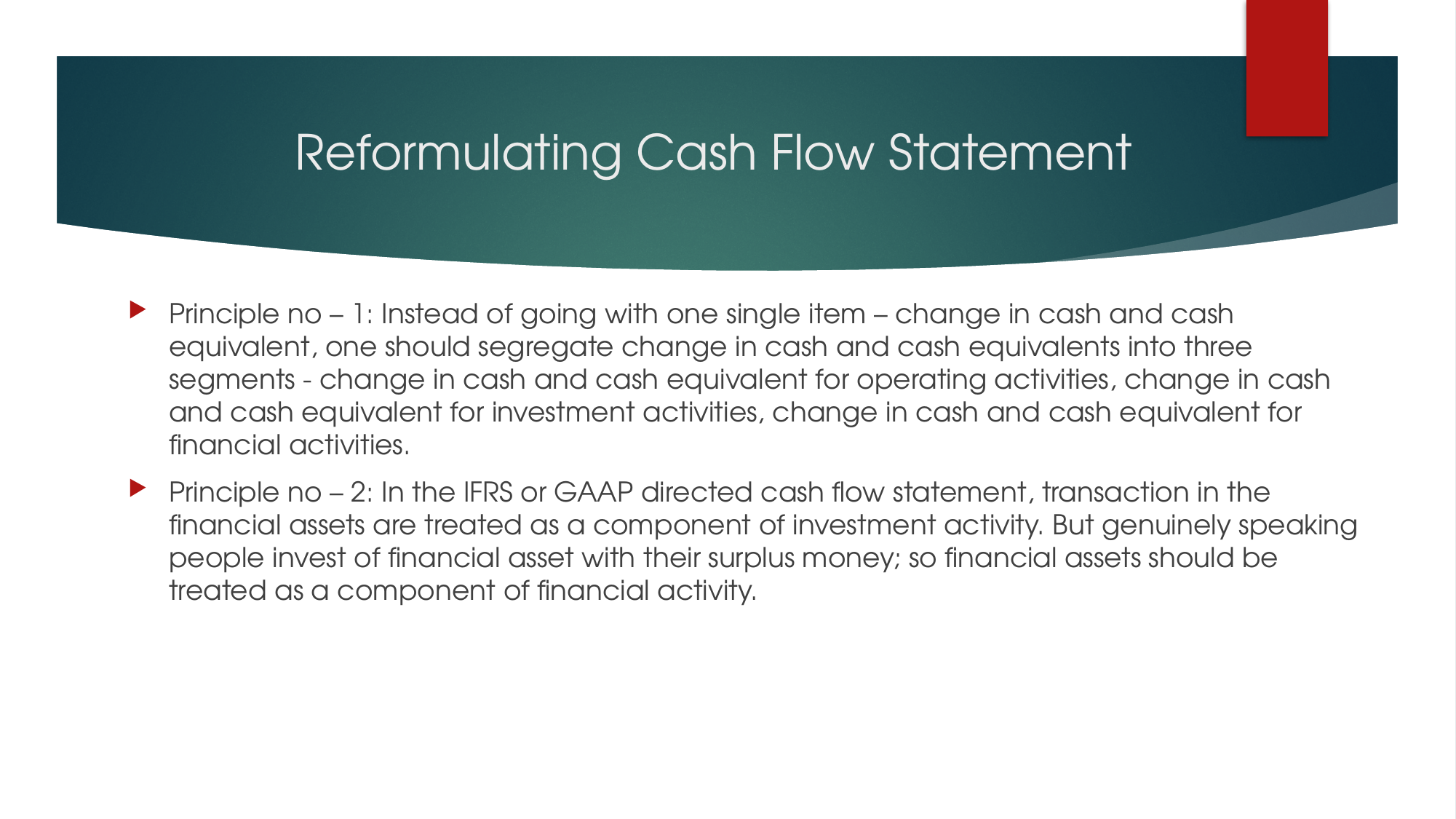

# Reformulating Cash Flow Statement
Principle no – 1: Instead of going with one single item – change in cash and cash equivalent, one should segregate change in cash and cash equivalents into three segments - change in cash and cash equivalent for operating activities, change in cash and cash equivalent for investment activities, change in cash and cash equivalent for financial activities.
Principle no – 2: In the IFRS or GAAP directed cash flow statement, transaction in the financial assets are treated as a component of investment activity. But genuinely speaking people invest of financial asset with their surplus money; so financial assets should be treated as a component of financial activity.